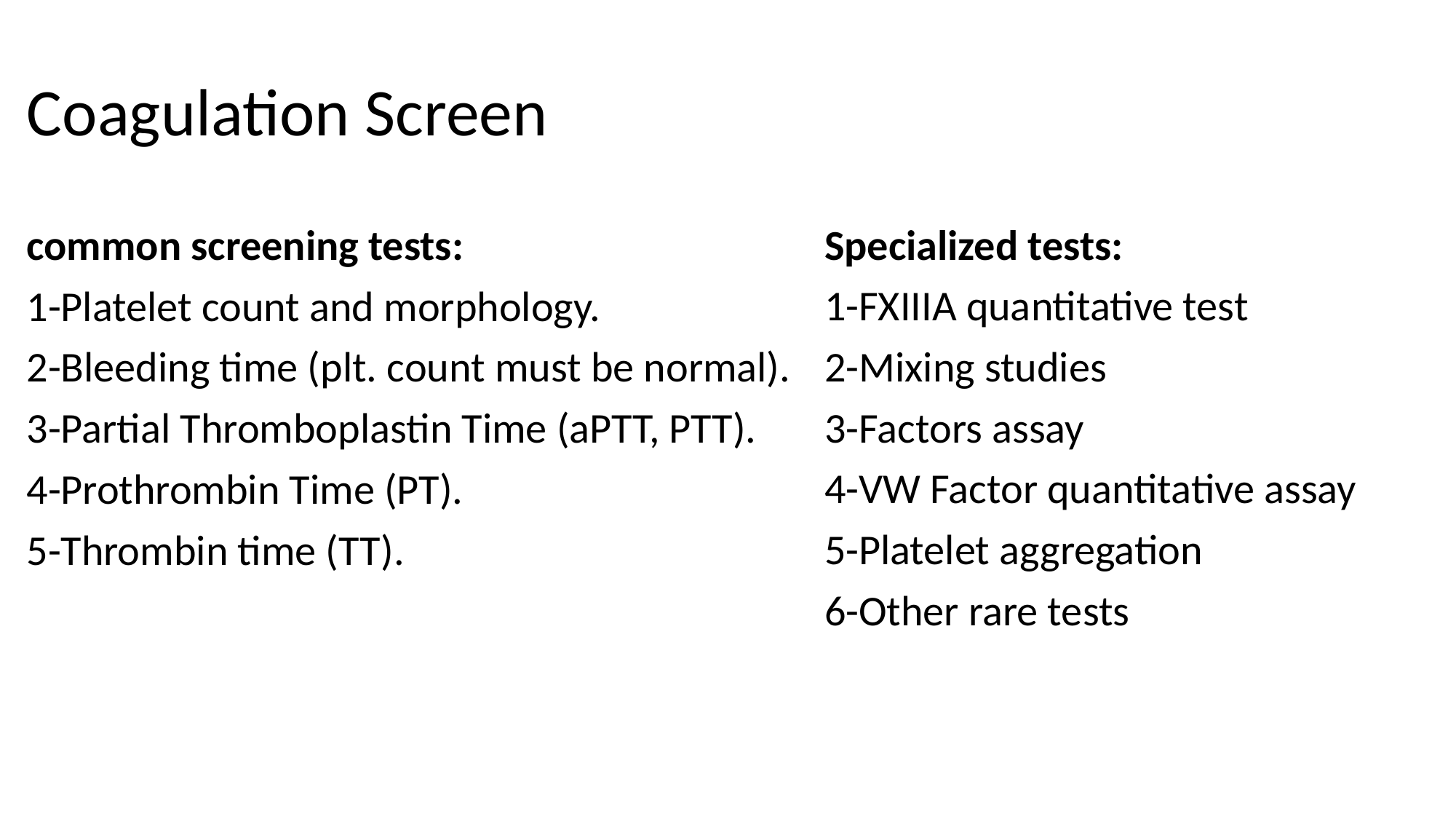

# Coagulation Screen
common screening tests:
1-Platelet count and morphology.
2-Bleeding time (plt. count must be normal).
3-Partial Thromboplastin Time (aPTT, PTT).
4-Prothrombin Time (PT).
5-Thrombin time (TT).
Specialized tests:
1-FXIIIA quantitative test
2-Mixing studies
3-Factors assay
4-VW Factor quantitative assay
5-Platelet aggregation
6-Other rare tests